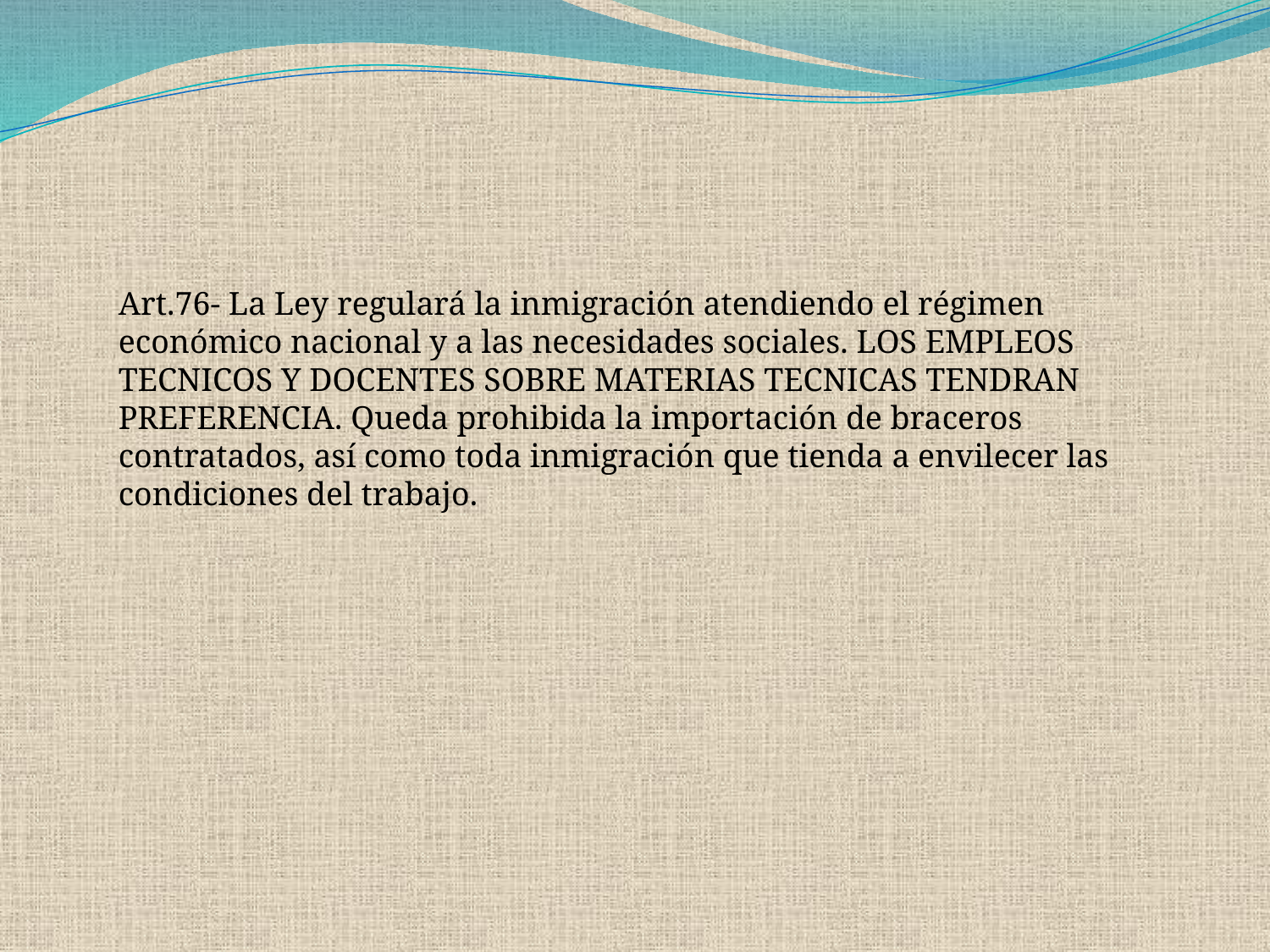

Art.76- La Ley regulará la inmigración atendiendo el régimen económico nacional y a las necesidades sociales. LOS EMPLEOS TECNICOS Y DOCENTES SOBRE MATERIAS TECNICAS TENDRAN PREFERENCIA. Queda prohibida la importación de braceros contratados, así como toda inmigración que tienda a envilecer las condiciones del trabajo.